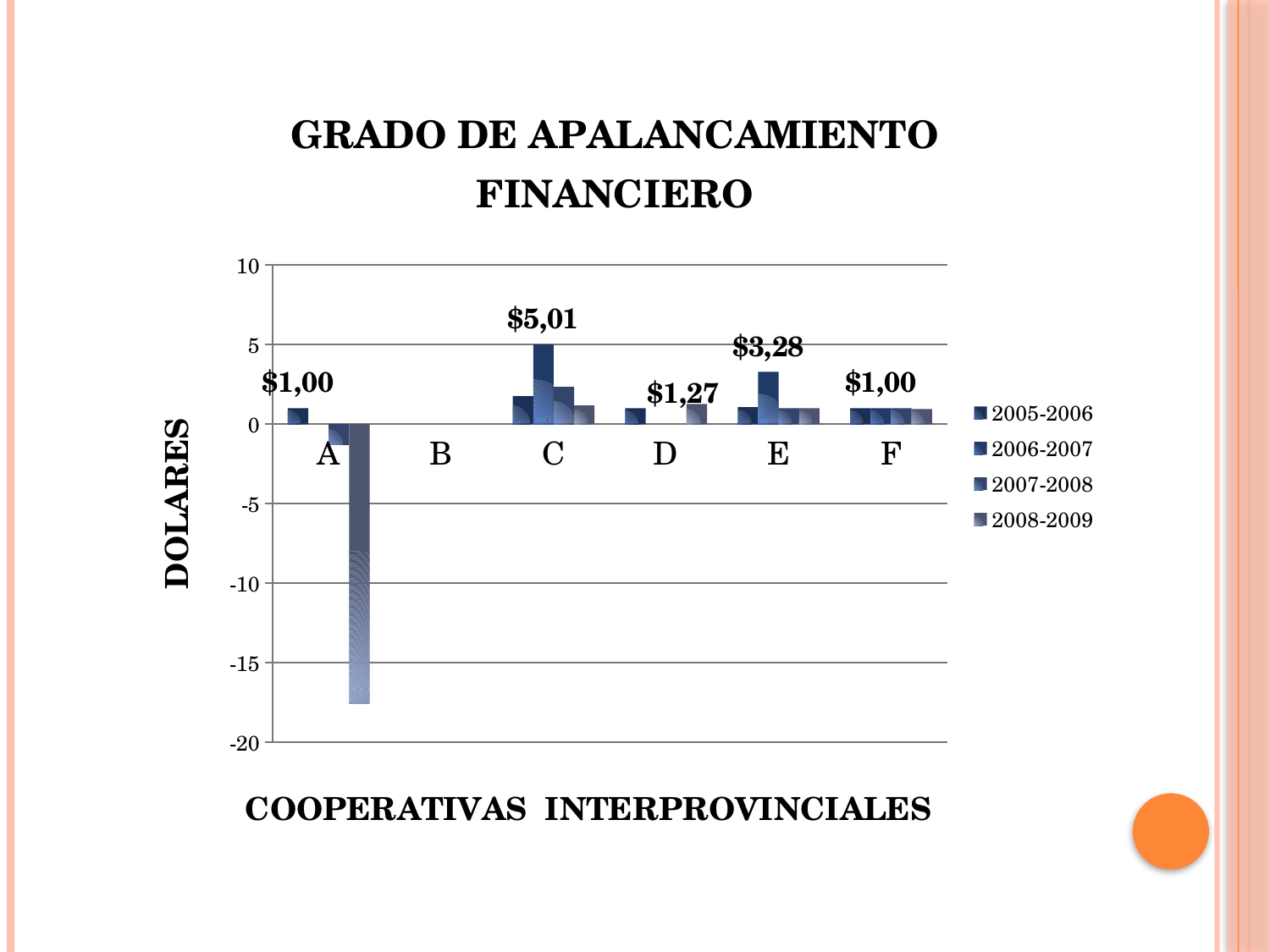

### Chart: GRADO DE APALANCAMIENTO FINANCIERO

| Category | 2005-2006 | 2006-2007 | 2007-2008 | 2008-2009 |
|---|---|---|---|---|
| A | 1.0 | 0.0 | -1.3 | -17.55 |
| B | 0.0 | 0.0 | 0.0 | 0.0 |
| C | 1.75 | 5.01 | 2.34 | 1.1800000000000066 |
| D | 1.0 | 0.0 | 0.0 | 1.27 |
| E | 1.07 | 3.2800000000000002 | 1.0 | 1.0 |
| F | 1.0 | 1.0 | 1.0 | 0.9500000000000006 |